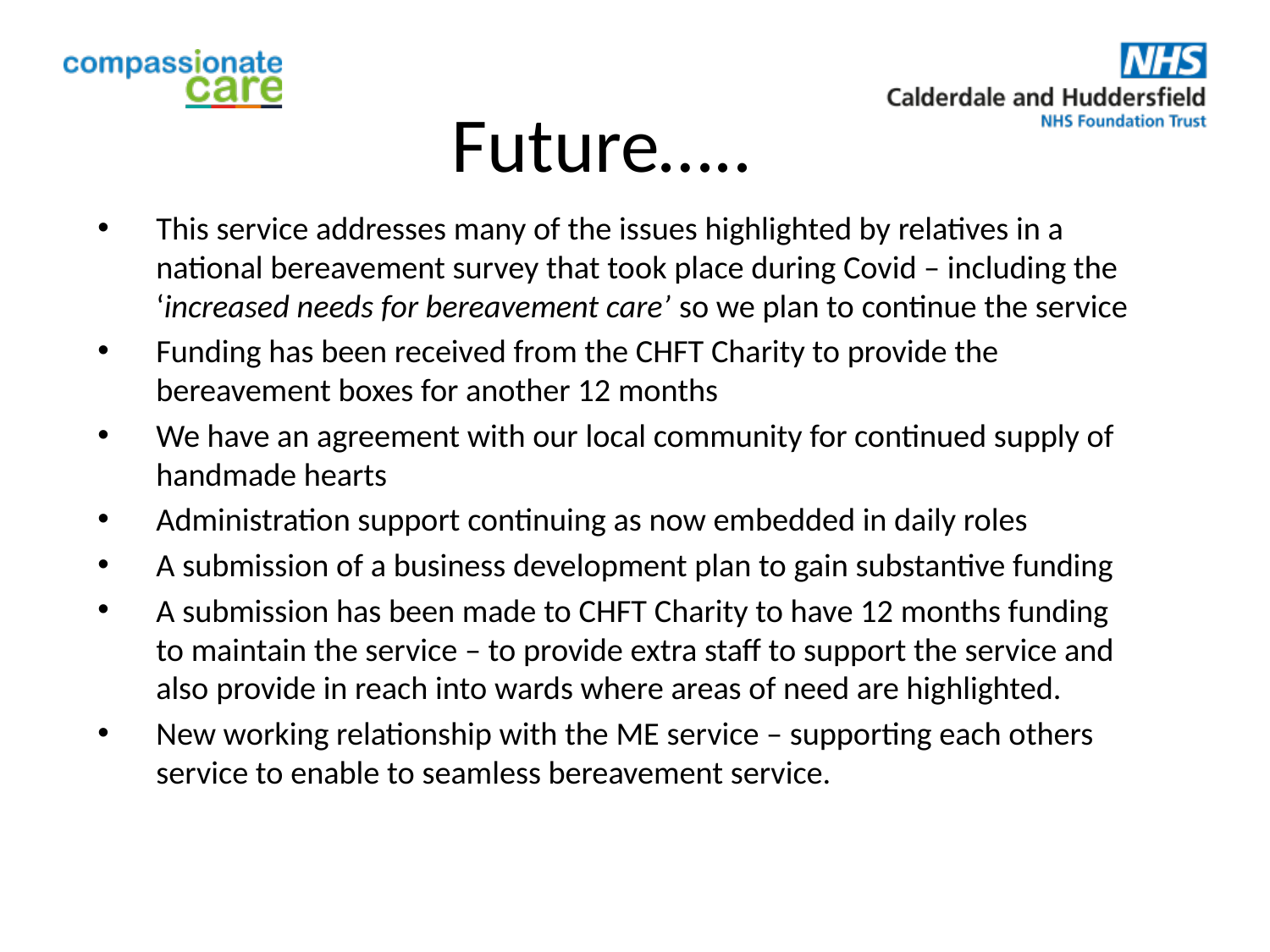

# Future…..
This service addresses many of the issues highlighted by relatives in a national bereavement survey that took place during Covid – including the ‘increased needs for bereavement care’ so we plan to continue the service
Funding has been received from the CHFT Charity to provide the bereavement boxes for another 12 months
We have an agreement with our local community for continued supply of handmade hearts
Administration support continuing as now embedded in daily roles
A submission of a business development plan to gain substantive funding
A submission has been made to CHFT Charity to have 12 months funding to maintain the service – to provide extra staff to support the service and also provide in reach into wards where areas of need are highlighted.
New working relationship with the ME service – supporting each others service to enable to seamless bereavement service.